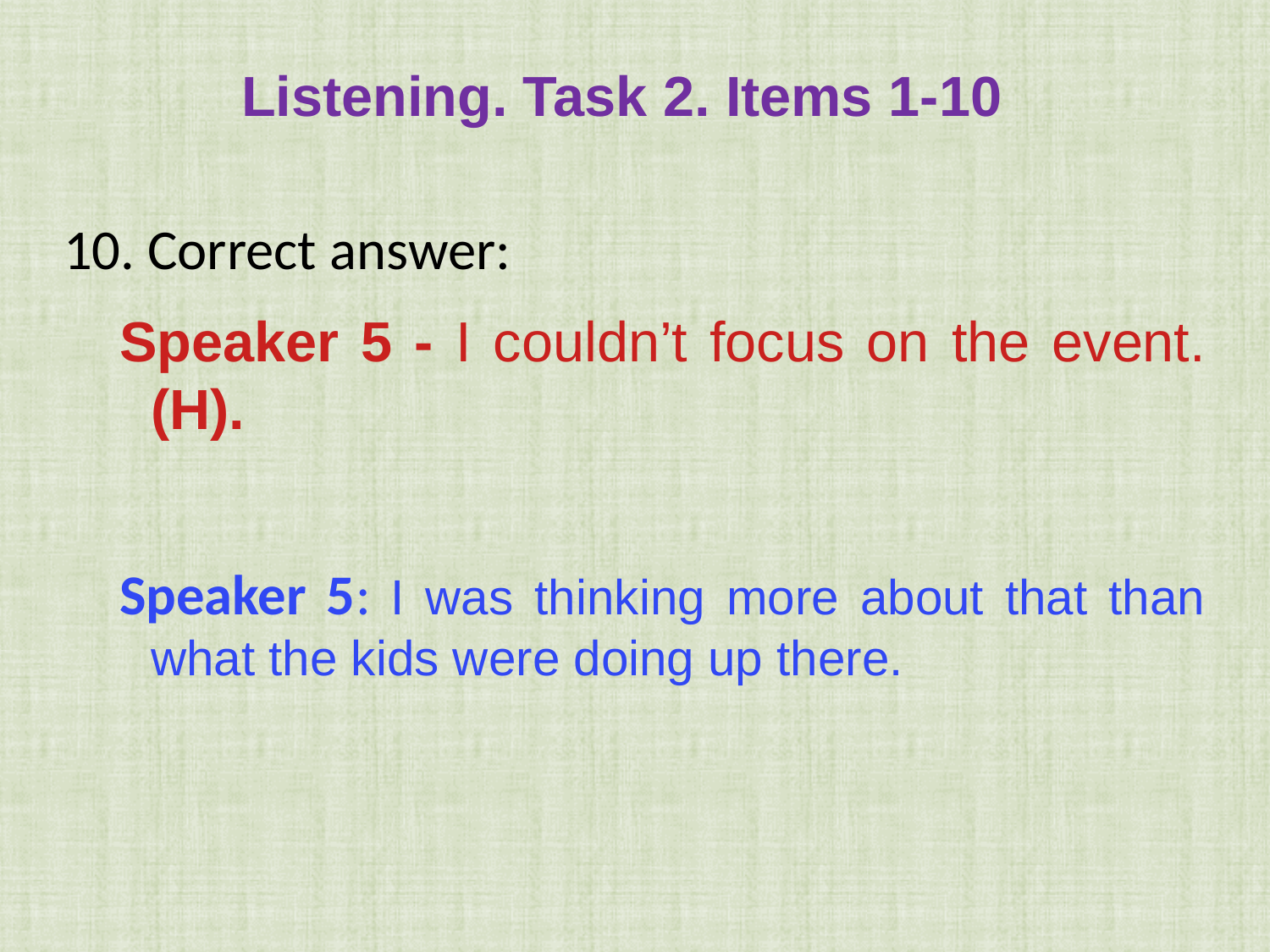

Listening. Task 2. Items 1-10

10. Correct answer:
Speaker 5 - I couldn’t focus on the event. (H).

Speaker 5: I was thinking more about that than what the kids were doing up there.